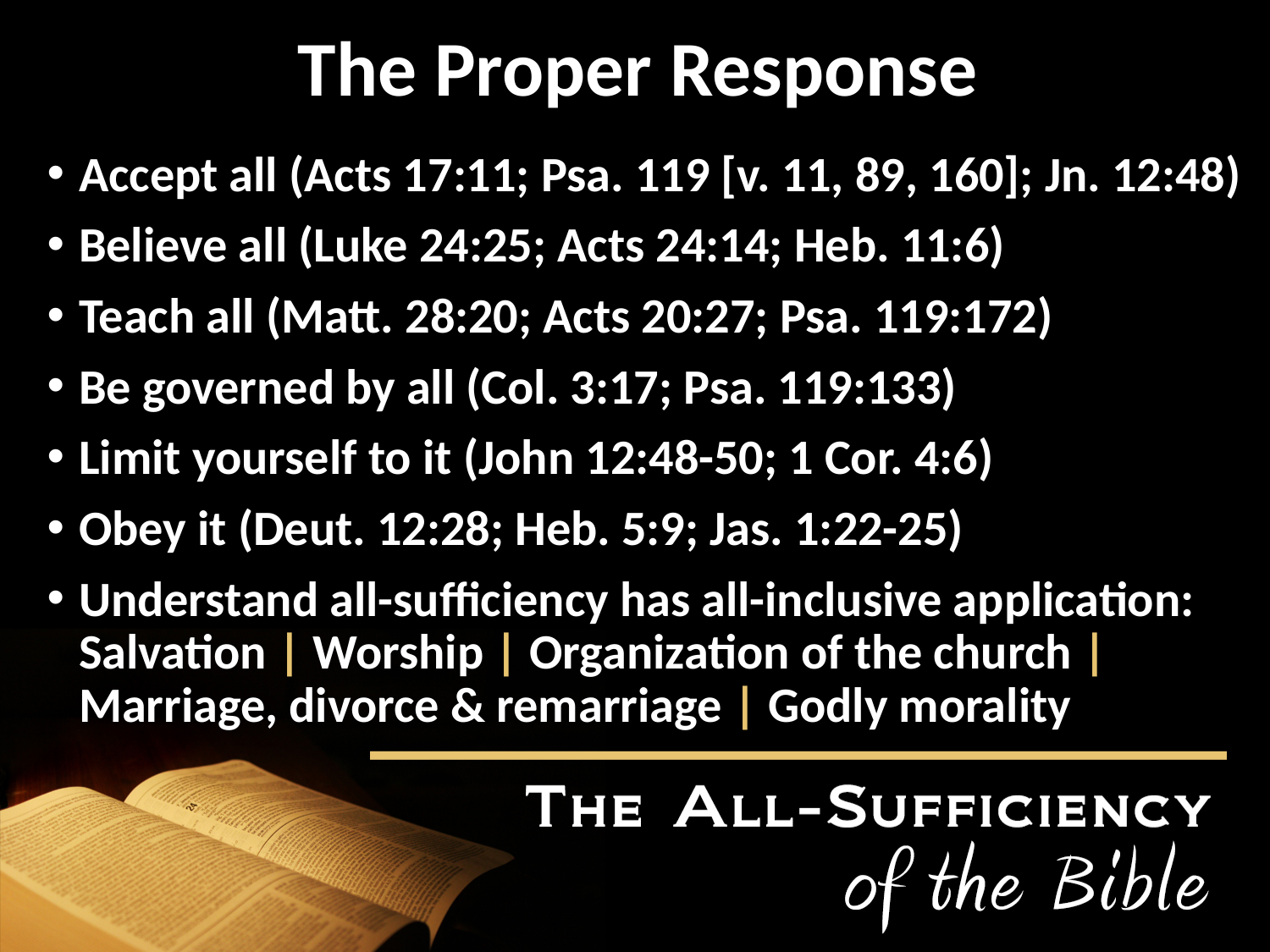

# The Proper Response
Accept all (Acts 17:11; Psa. 119 [v. 11, 89, 160]; Jn. 12:48)
Believe all (Luke 24:25; Acts 24:14; Heb. 11:6)
Teach all (Matt. 28:20; Acts 20:27; Psa. 119:172)
Be governed by all (Col. 3:17; Psa. 119:133)
Limit yourself to it (John 12:48-50; 1 Cor. 4:6)
Obey it (Deut. 12:28; Heb. 5:9; Jas. 1:22-25)
Understand all-sufficiency has all-inclusive application: Salvation | Worship | Organization of the church | Marriage, divorce & remarriage | Godly morality